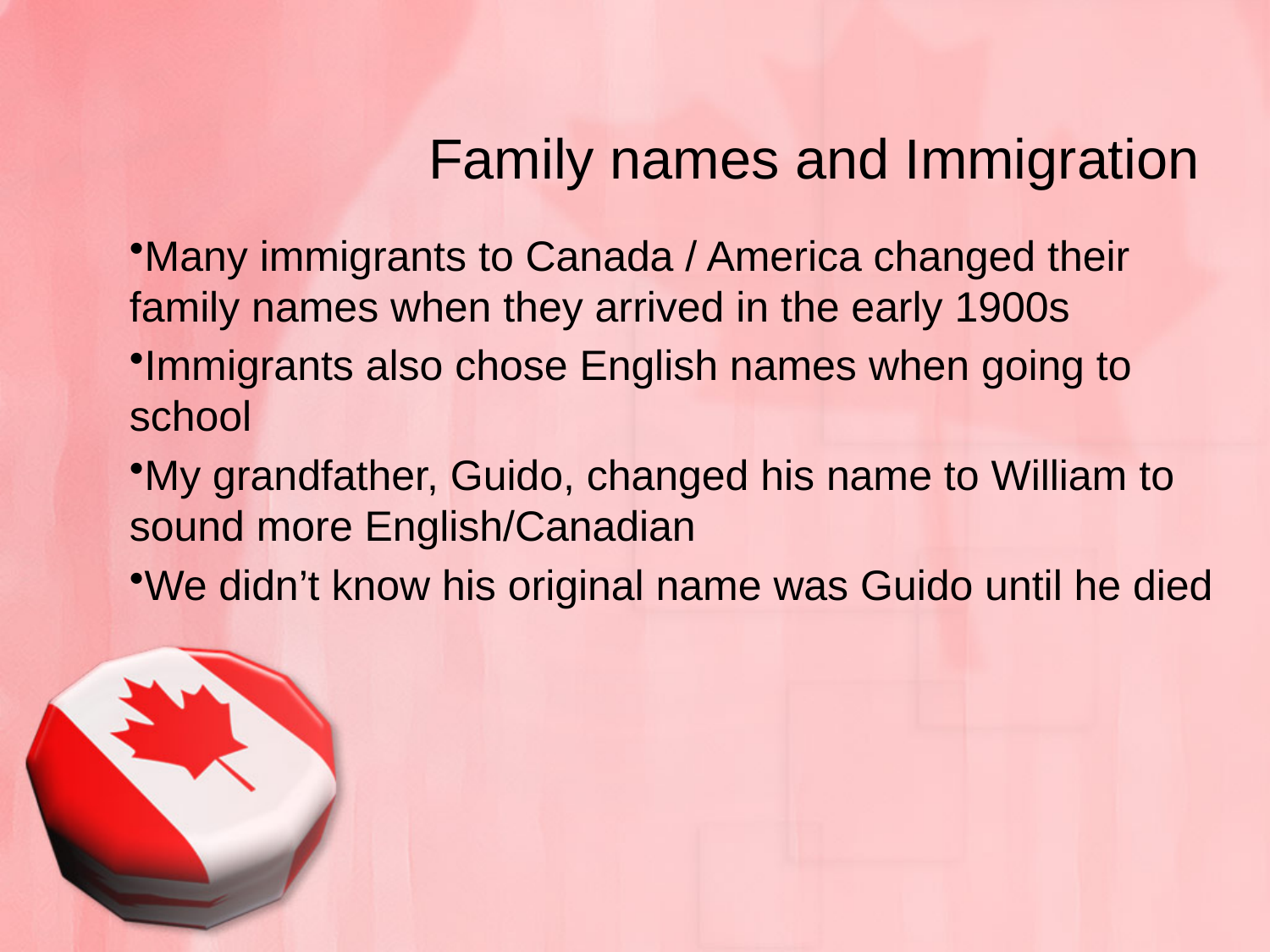

# Family names and Immigration
Many immigrants to Canada / America changed their family names when they arrived in the early 1900s
Immigrants also chose English names when going to school
My grandfather, Guido, changed his name to William to sound more English/Canadian
We didn’t know his original name was Guido until he died